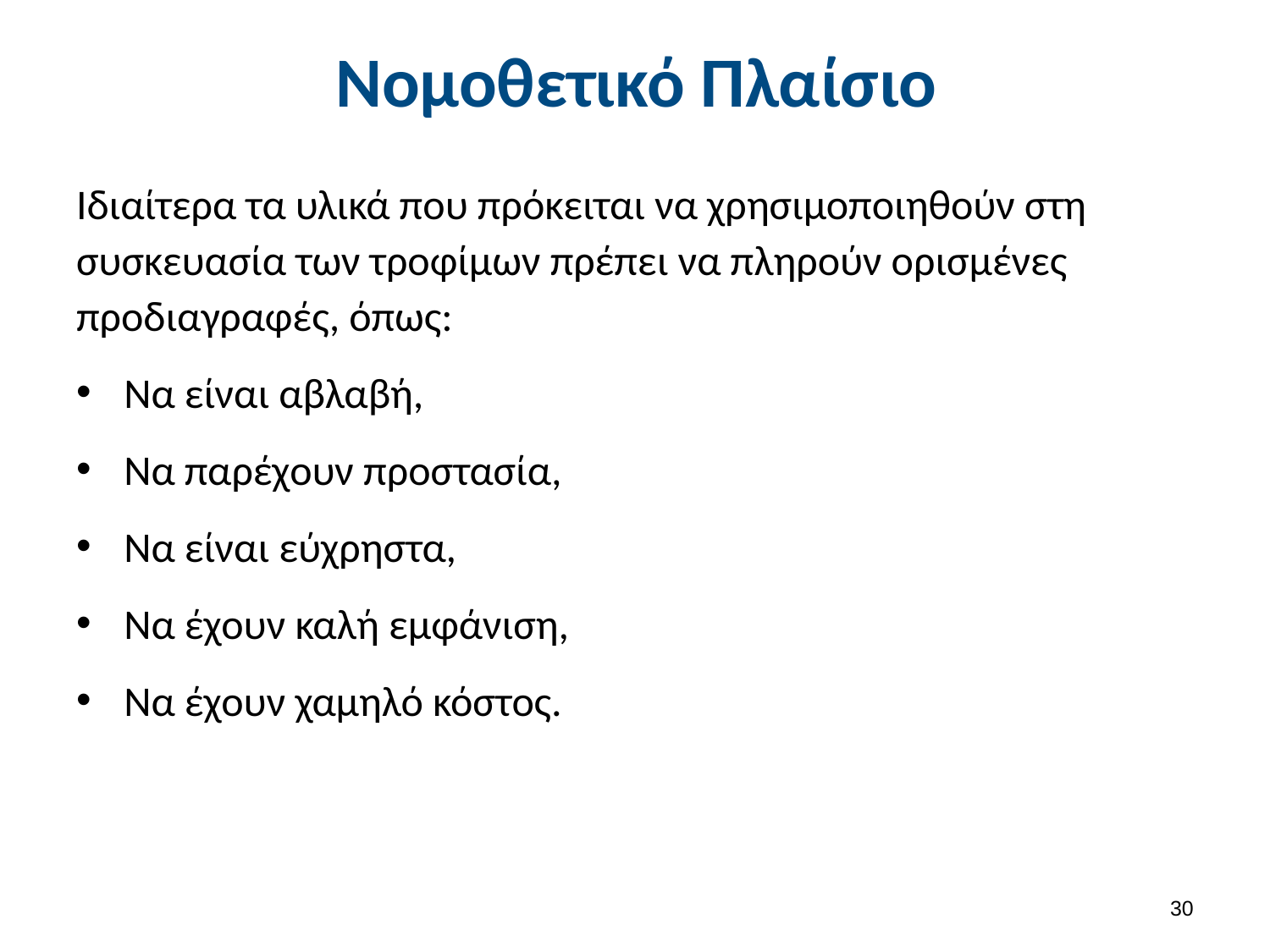

# Νομοθετικό Πλαίσιο
Ιδιαίτερα τα υλικά που πρόκειται να χρησιμοποιηθούν στη συσκευασία των τροφίμων πρέπει να πληρούν ορισμένες προδιαγραφές, όπως:
Να είναι αβλαβή,
Να παρέχουν προστασία,
Να είναι εύχρηστα,
Να έχουν καλή εμφάνιση,
Να έχουν χαμηλό κόστος.
30